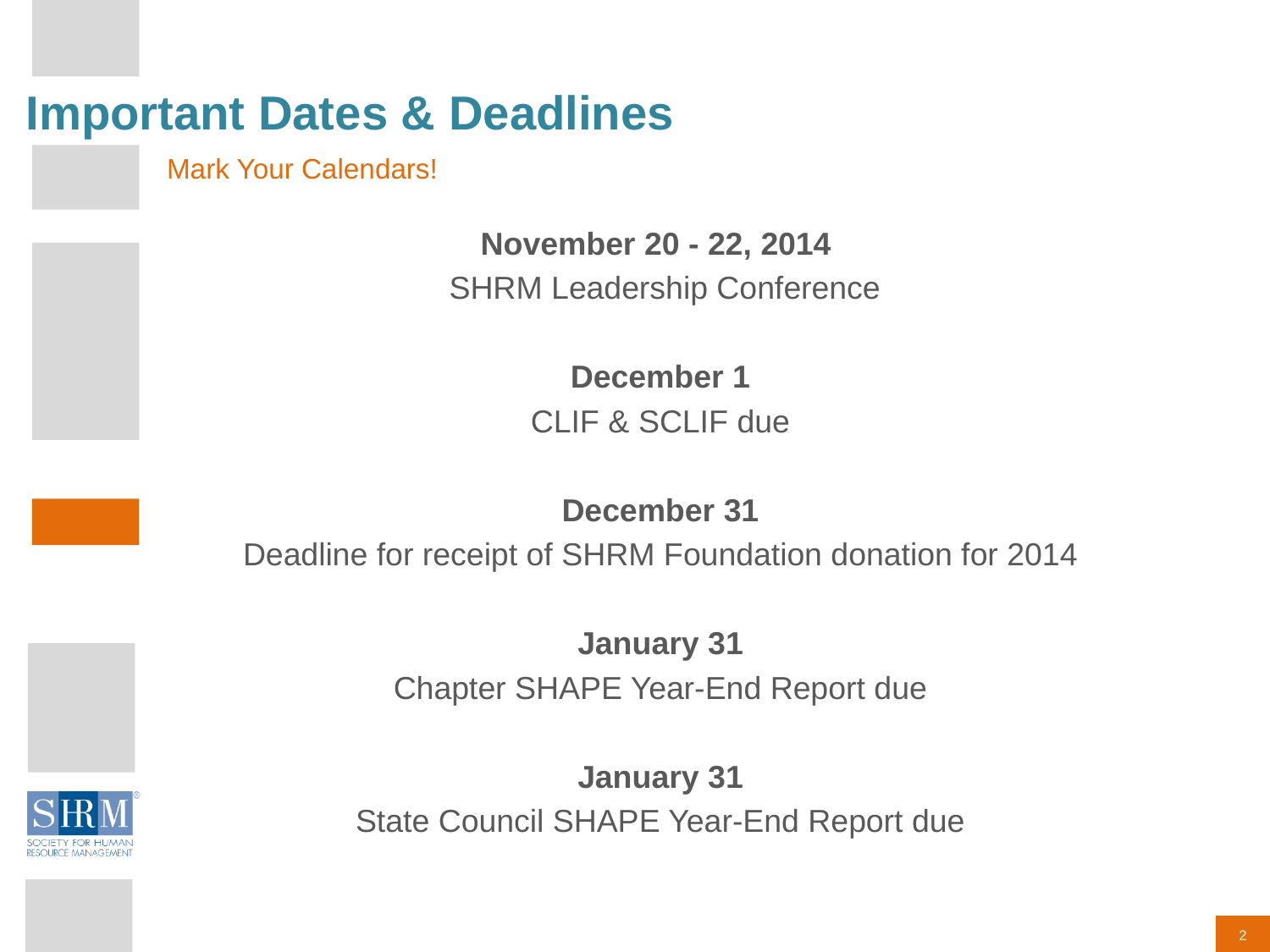

# Important Dates & Deadlines
Mark Your Calendars!
November 20 - 22, 2014
 SHRM Leadership Conference

December 1
CLIF & SCLIF due

December 31
Deadline for receipt of SHRM Foundation donation for 2014

January 31
Chapter SHAPE Year-End Report due

January 31
State Council SHAPE Year-End Report due